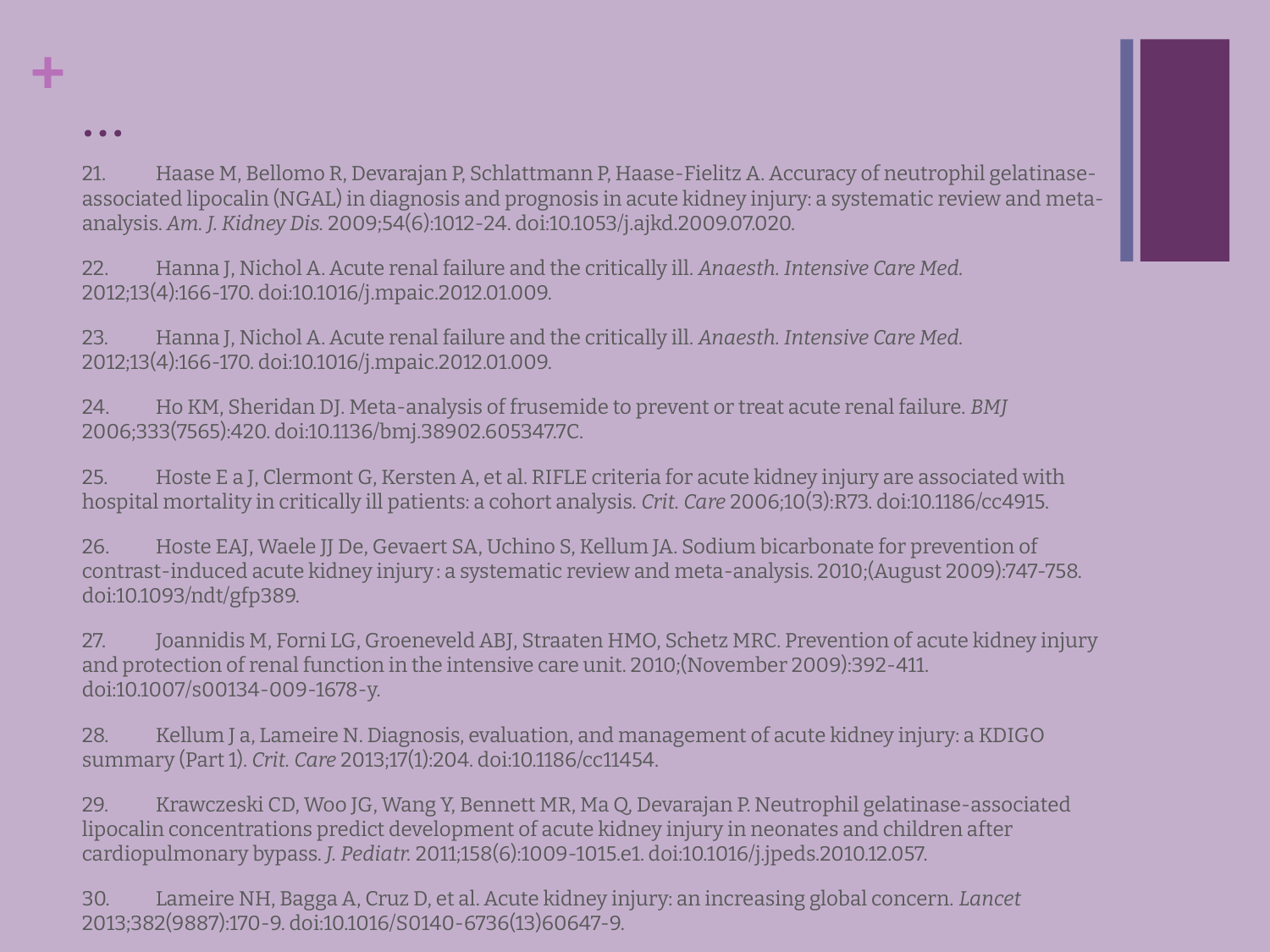

# …
21. 	Haase M, Bellomo R, Devarajan P, Schlattmann P, Haase-Fielitz A. Accuracy of neutrophil gelatinase-associated lipocalin (NGAL) in diagnosis and prognosis in acute kidney injury: a systematic review and meta-analysis. Am. J. Kidney Dis. 2009;54(6):1012-24. doi:10.1053/j.ajkd.2009.07.020.
22. 	Hanna J, Nichol A. Acute renal failure and the critically ill. Anaesth. Intensive Care Med. 2012;13(4):166-170. doi:10.1016/j.mpaic.2012.01.009.
23. 	Hanna J, Nichol A. Acute renal failure and the critically ill. Anaesth. Intensive Care Med. 2012;13(4):166-170. doi:10.1016/j.mpaic.2012.01.009.
24. 	Ho KM, Sheridan DJ. Meta-analysis of frusemide to prevent or treat acute renal failure. BMJ 2006;333(7565):420. doi:10.1136/bmj.38902.605347.7C.
25. 	Hoste E a J, Clermont G, Kersten A, et al. RIFLE criteria for acute kidney injury are associated with hospital mortality in critically ill patients: a cohort analysis. Crit. Care 2006;10(3):R73. doi:10.1186/cc4915.
26. 	Hoste EAJ, Waele JJ De, Gevaert SA, Uchino S, Kellum JA. Sodium bicarbonate for prevention of contrast-induced acute kidney injury : a systematic review and meta-analysis. 2010;(August 2009):747-758. doi:10.1093/ndt/gfp389.
27. 	Joannidis M, Forni LG, Groeneveld ABJ, Straaten HMO, Schetz MRC. Prevention of acute kidney injury and protection of renal function in the intensive care unit. 2010;(November 2009):392-411. doi:10.1007/s00134-009-1678-y.
28. 	Kellum J a, Lameire N. Diagnosis, evaluation, and management of acute kidney injury: a KDIGO summary (Part 1). Crit. Care 2013;17(1):204. doi:10.1186/cc11454.
29. 	Krawczeski CD, Woo JG, Wang Y, Bennett MR, Ma Q, Devarajan P. Neutrophil gelatinase-associated lipocalin concentrations predict development of acute kidney injury in neonates and children after cardiopulmonary bypass. J. Pediatr. 2011;158(6):1009-1015.e1. doi:10.1016/j.jpeds.2010.12.057.
30. 	Lameire NH, Bagga A, Cruz D, et al. Acute kidney injury: an increasing global concern. Lancet 2013;382(9887):170-9. doi:10.1016/S0140-6736(13)60647-9.